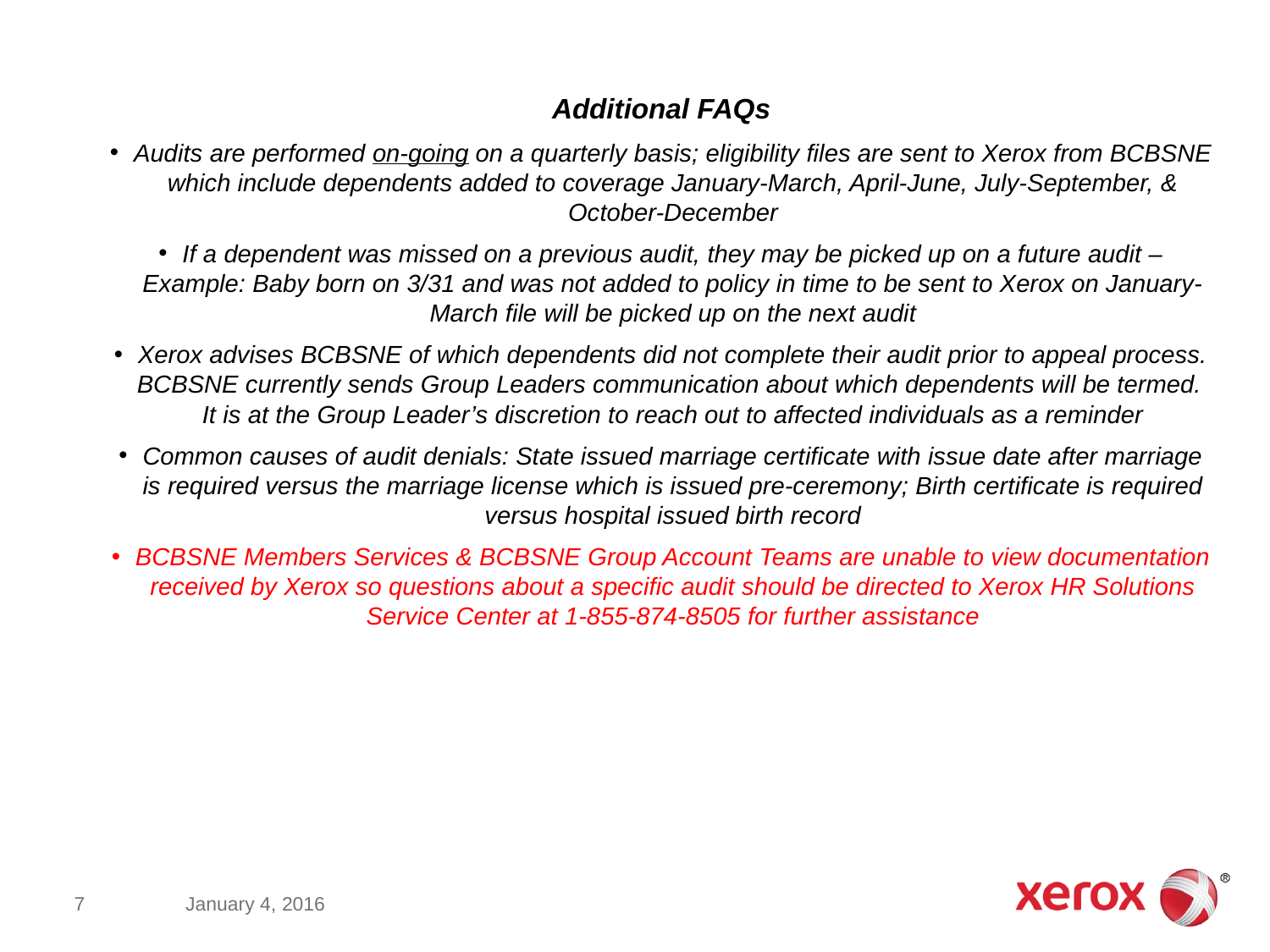

Additional FAQs
Audits are performed on-going on a quarterly basis; eligibility files are sent to Xerox from BCBSNE which include dependents added to coverage January-March, April-June, July-September, & October-December
If a dependent was missed on a previous audit, they may be picked up on a future audit – Example: Baby born on 3/31 and was not added to policy in time to be sent to Xerox on January-March file will be picked up on the next audit
Xerox advises BCBSNE of which dependents did not complete their audit prior to appeal process. BCBSNE currently sends Group Leaders communication about which dependents will be termed.  It is at the Group Leader’s discretion to reach out to affected individuals as a reminder
Common causes of audit denials: State issued marriage certificate with issue date after marriage is required versus the marriage license which is issued pre-ceremony; Birth certificate is required versus hospital issued birth record
BCBSNE Members Services & BCBSNE Group Account Teams are unable to view documentation received by Xerox so questions about a specific audit should be directed to Xerox HR Solutions Service Center at 1-855-874-8505 for further assistance

7
January 4, 2016